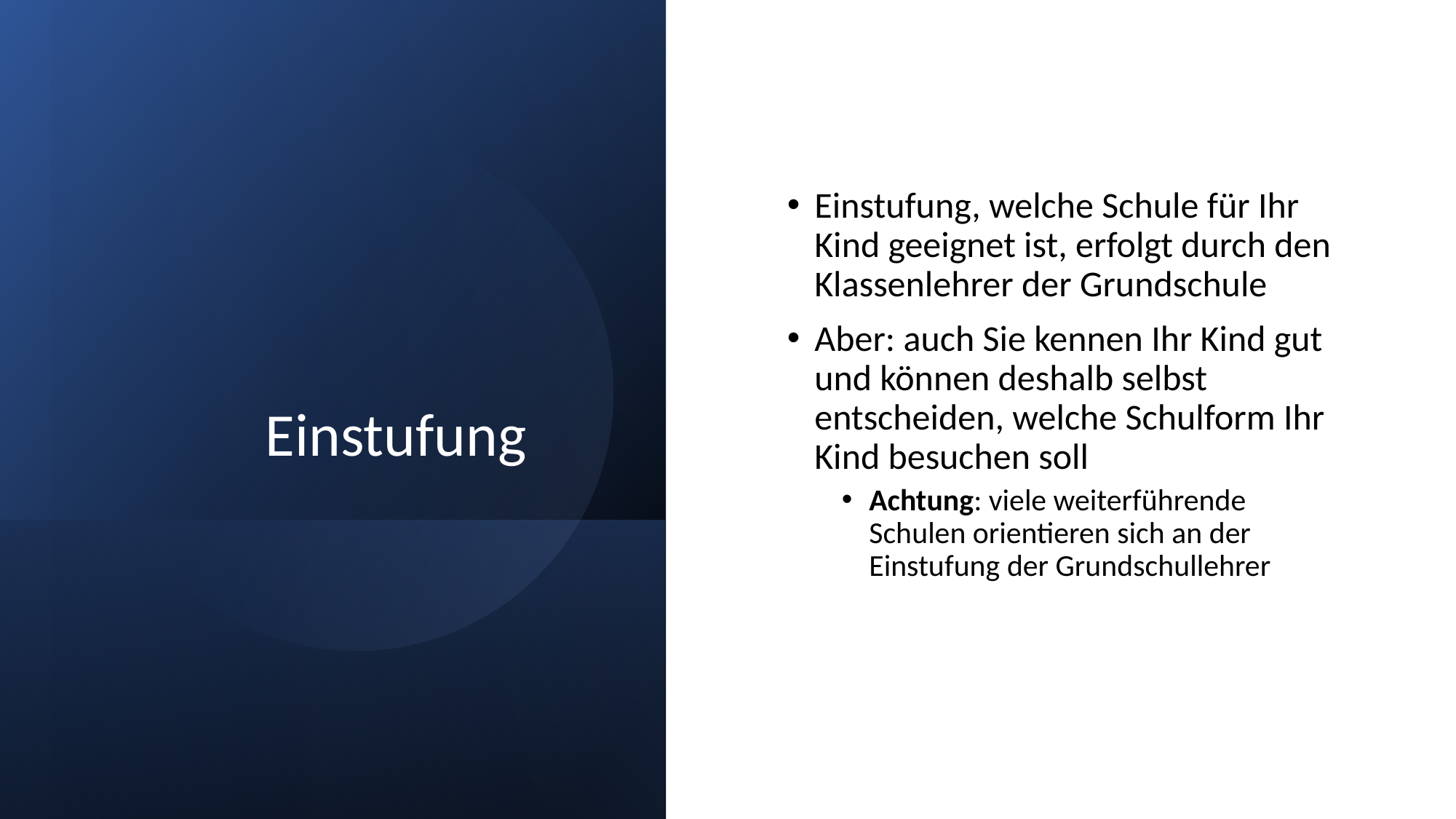

# Einstufung

Einstufung, welche Schule für Ihr Kind geeignet ist, erfolgt durch den Klassenlehrer der Grundschule
Aber: auch Sie kennen Ihr Kind gut und können deshalb selbst entscheiden, welche Schulform Ihr Kind besuchen soll
Achtung: viele weiterführende Schulen orientieren sich an der Einstufung der Grundschullehrer

Integrationsausschuss der Stadt Bornheim, NRW